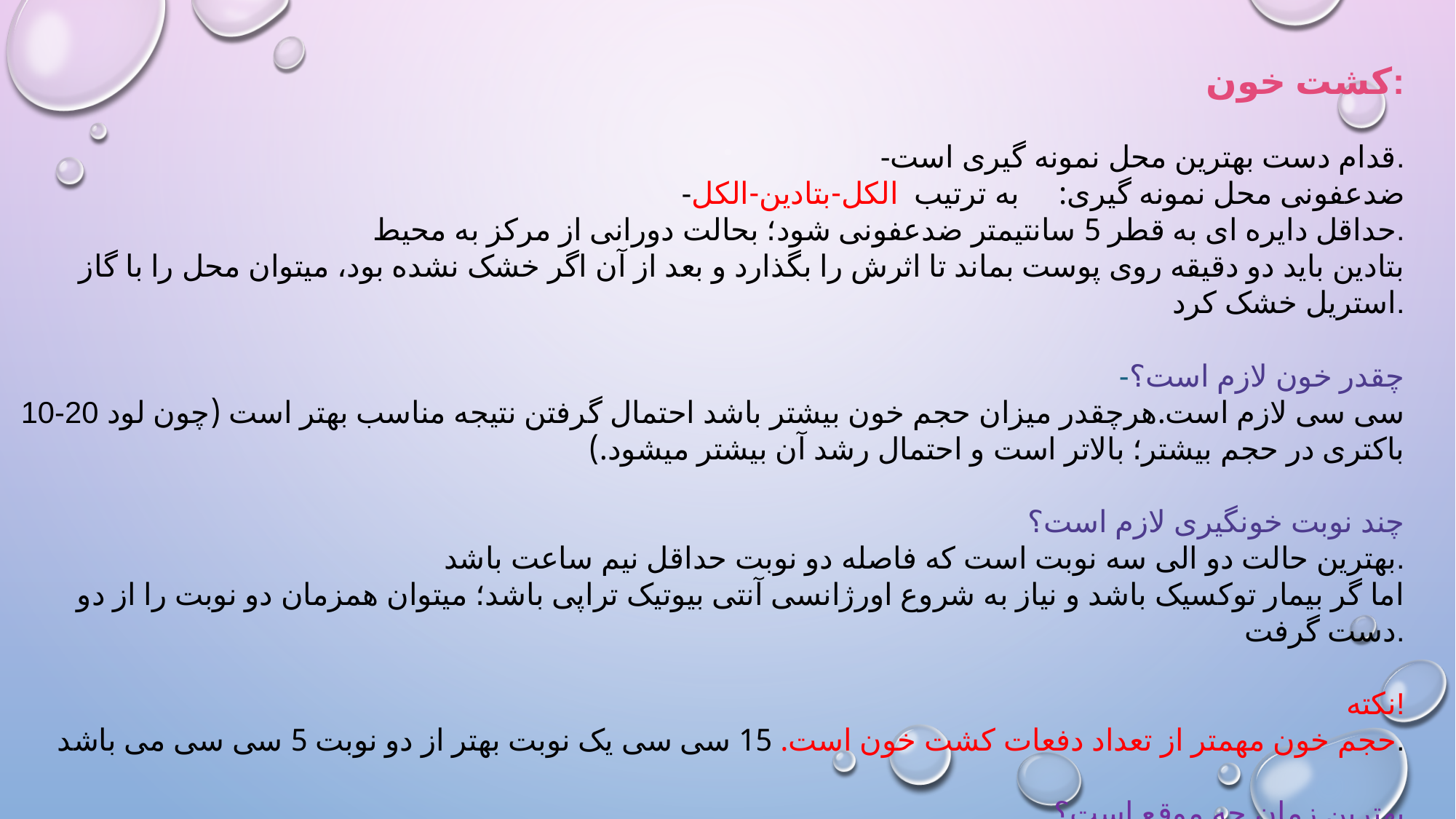

کشت خون:

-قدام دست بهترین محل نمونه گیری است.
-ضدعفونی محل نمونه گیری:     به ترتیب  الکل-بتادین-الکل
حداقل دایره ای به قطر 5 سانتیمتر ضدعفونی شود؛ بحالت دورانی از مرکز به محیط.
بتادین باید دو دقیقه روی پوست بماند تا اثرش را بگذارد و بعد از آن اگر خشک نشده بود، میتوان محل را با گاز استریل خشک کرد.

-چقدر خون لازم است؟
10-20 سی سی لازم است.هرچقدر میزان حجم خون بیشتر باشد احتمال گرفتن نتیجه مناسب بهتر است (چون لود باکتری در حجم بیشتر؛ بالاتر است و احتمال رشد آن بیشتر میشود.)

چند نوبت خونگیری لازم است؟
بهترین حالت دو الی سه نوبت است که فاصله دو نوبت حداقل نیم ساعت باشد.
اما گر بیمار توکسیک باشد و نیاز به شروع اورژانسی آنتی بیوتیک تراپی باشد؛ میتوان همزمان دو نوبت را از دو دست گرفت.

نکته!
حجم خون مهمتر از تعداد دفعات کشت خون است. 15 سی سی یک نوبت بهتر از دو نوبت 5 سی سی می باشد.

بهترین زمان چه موقع است؟
هنگام تب و قبل از شروع آنتی بیوتیک